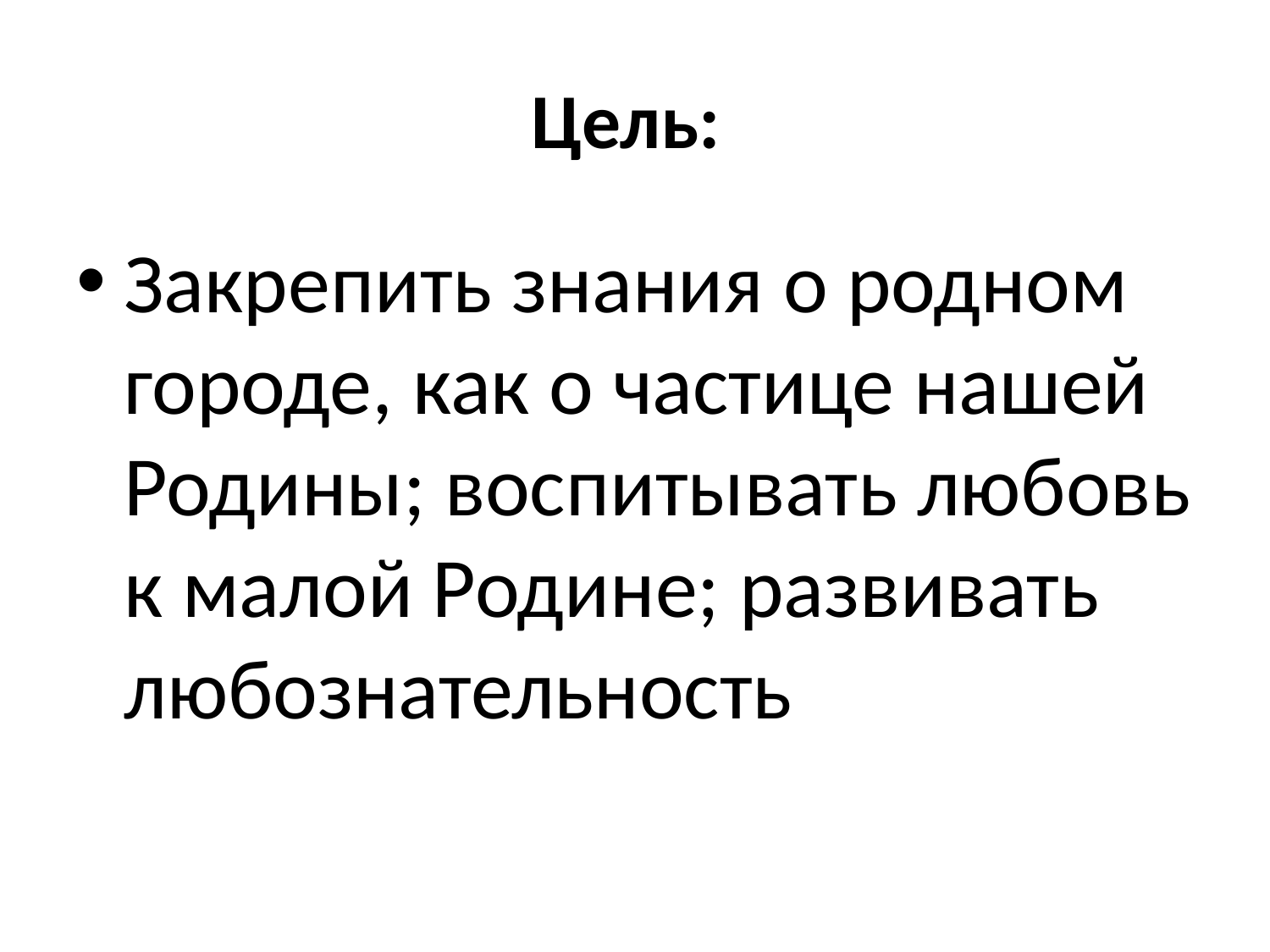

# Цель:
Закрепить знания о родном городе, как о частице нашей Родины; воспитывать любовь к малой Родине; развивать любознательность